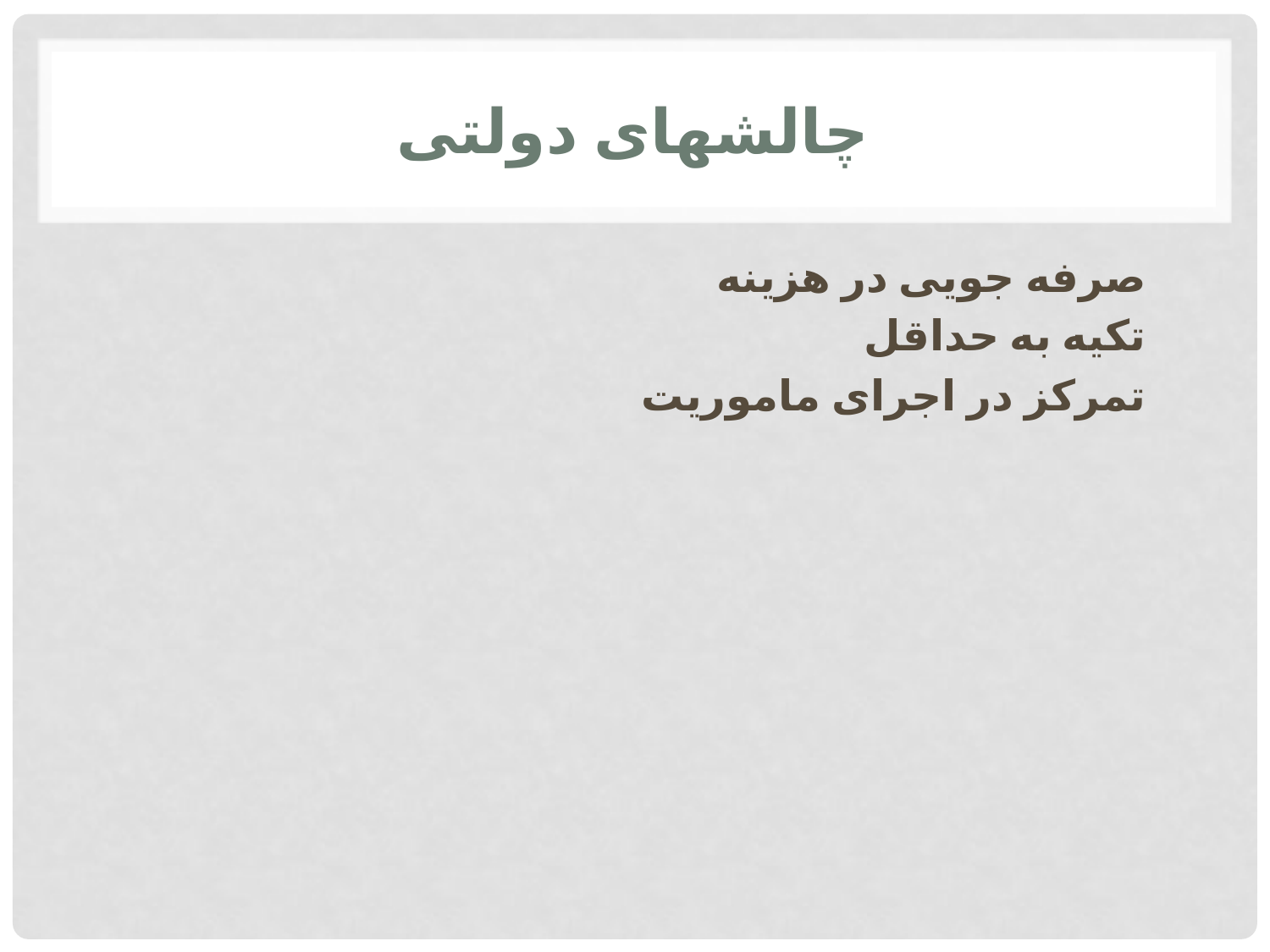

# چالشهای دولتی
صرفه جویی در هزینه
تکیه به حداقل
تمرکز در اجرای ماموریت